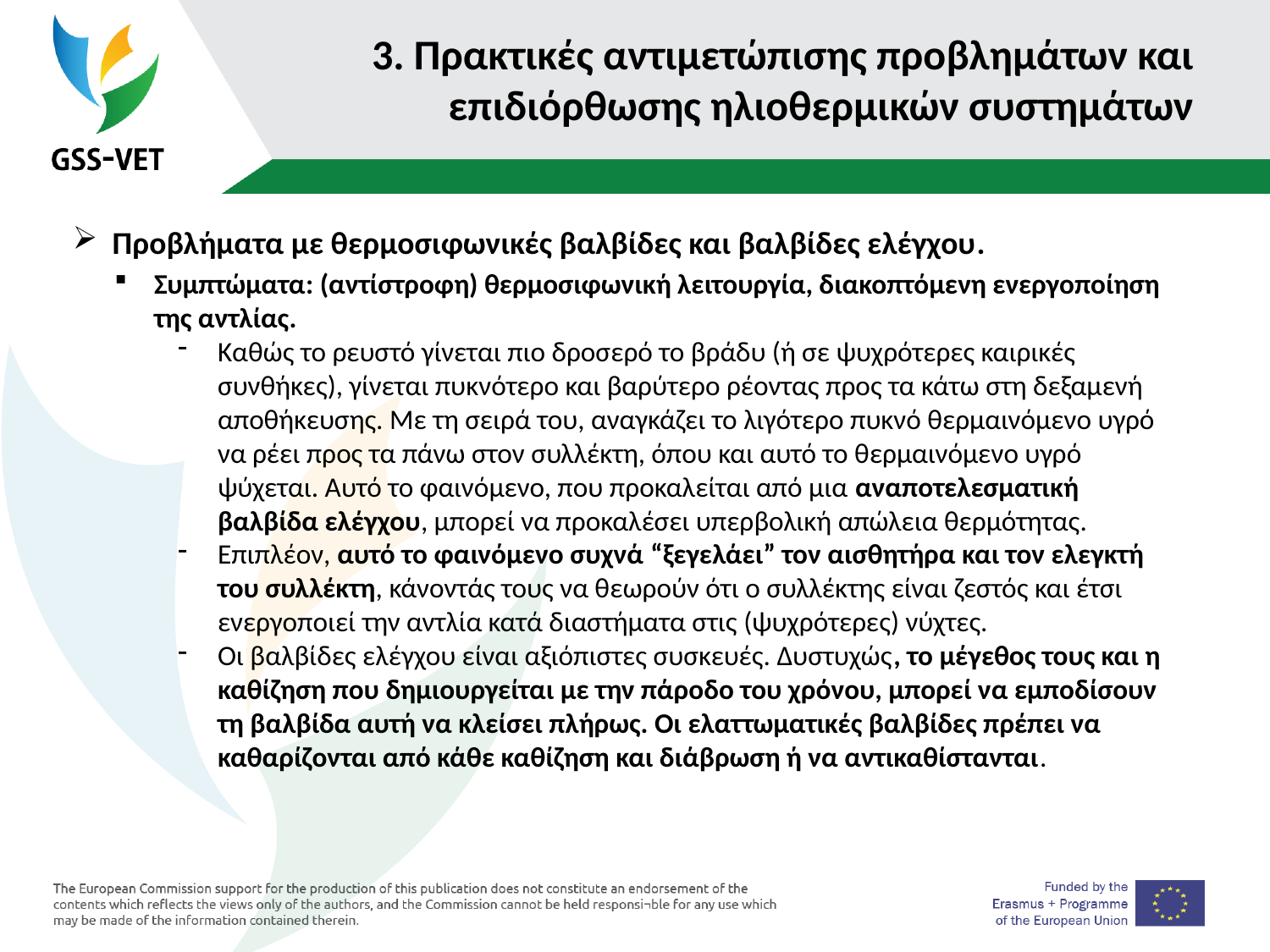

# 3. Πρακτικές αντιμετώπισης προβλημάτων και επιδιόρθωσης ηλιοθερμικών συστημάτων
Προβλήματα με θερμοσιφωνικές βαλβίδες και βαλβίδες ελέγχου.
Συμπτώματα: (αντίστροφη) θερμοσιφωνική λειτουργία, διακοπτόμενη ενεργοποίηση της αντλίας.
Καθώς το ρευστό γίνεται πιο δροσερό το βράδυ (ή σε ψυχρότερες καιρικές συνθήκες), γίνεται πυκνότερο και βαρύτερο ρέοντας προς τα κάτω στη δεξαμενή αποθήκευσης. Με τη σειρά του, αναγκάζει το λιγότερο πυκνό θερμαινόμενο υγρό να ρέει προς τα πάνω στον συλλέκτη, όπου και αυτό το θερμαινόμενο υγρό ψύχεται. Αυτό το φαινόμενο, που προκαλείται από μια αναποτελεσματική βαλβίδα ελέγχου, μπορεί να προκαλέσει υπερβολική απώλεια θερμότητας.
Επιπλέον, αυτό το φαινόμενο συχνά “ξεγελάει” τον αισθητήρα και τον ελεγκτή του συλλέκτη, κάνοντάς τους να θεωρούν ότι ο συλλέκτης είναι ζεστός και έτσι ενεργοποιεί την αντλία κατά διαστήματα στις (ψυχρότερες) νύχτες.
Οι βαλβίδες ελέγχου είναι αξιόπιστες συσκευές. Δυστυχώς, το μέγεθος τους και η καθίζηση που δημιουργείται με την πάροδο του χρόνου, μπορεί να εμποδίσουν τη βαλβίδα αυτή να κλείσει πλήρως. Οι ελαττωματικές βαλβίδες πρέπει να καθαρίζονται από κάθε καθίζηση και διάβρωση ή να αντικαθίστανται.